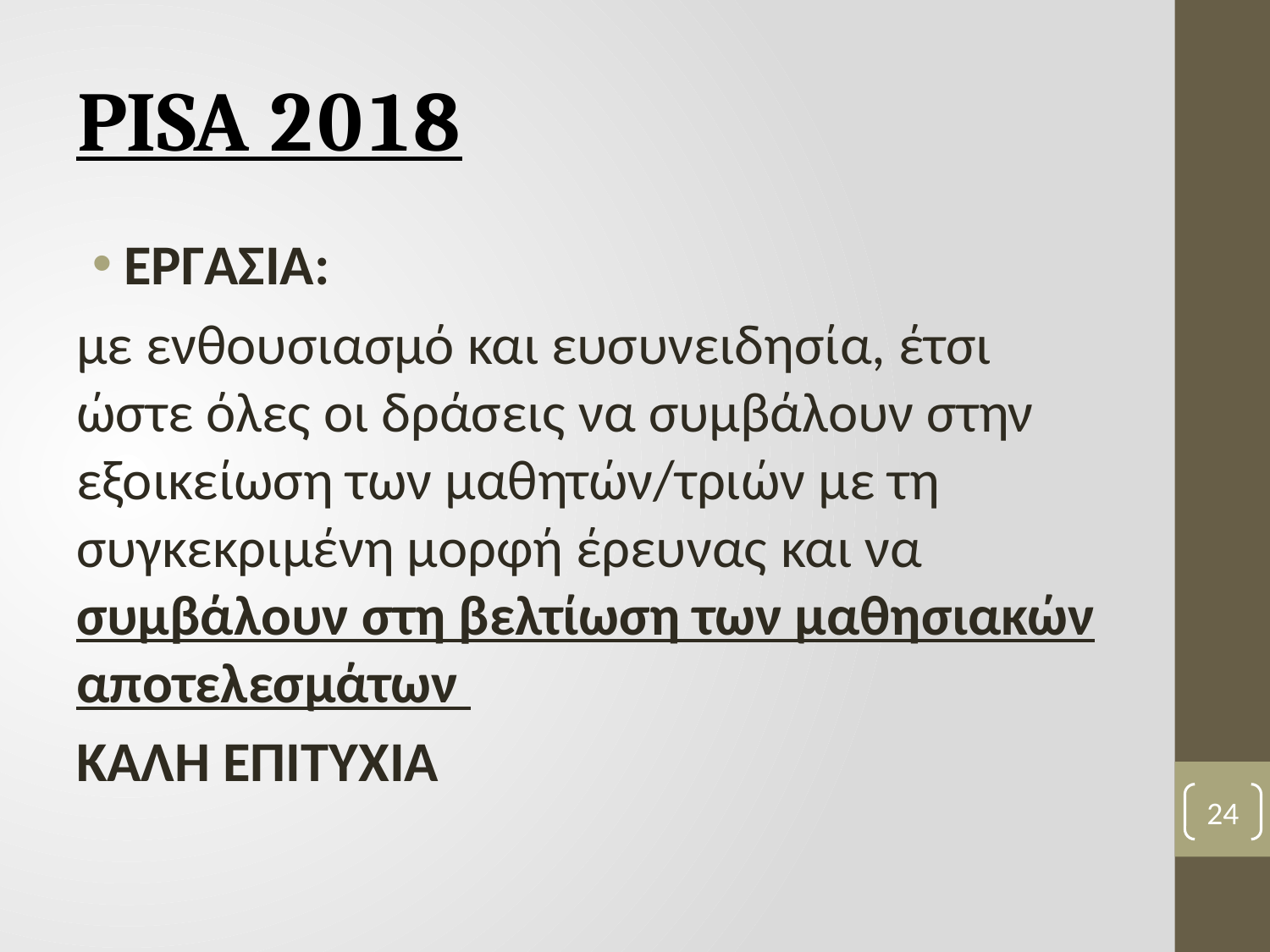

# PISA 2018
ΕΡΓΑΣΙΑ:
με ενθουσιασμό και ευσυνειδησία, έτσι ώστε όλες οι δράσεις να συμβάλουν στην εξοικείωση των μαθητών/τριών με τη συγκεκριμένη μορφή έρευνας και να συμβάλουν στη βελτίωση των μαθησιακών αποτελεσμάτων
ΚΑΛΗ ΕΠΙΤΥΧΙΑ
24